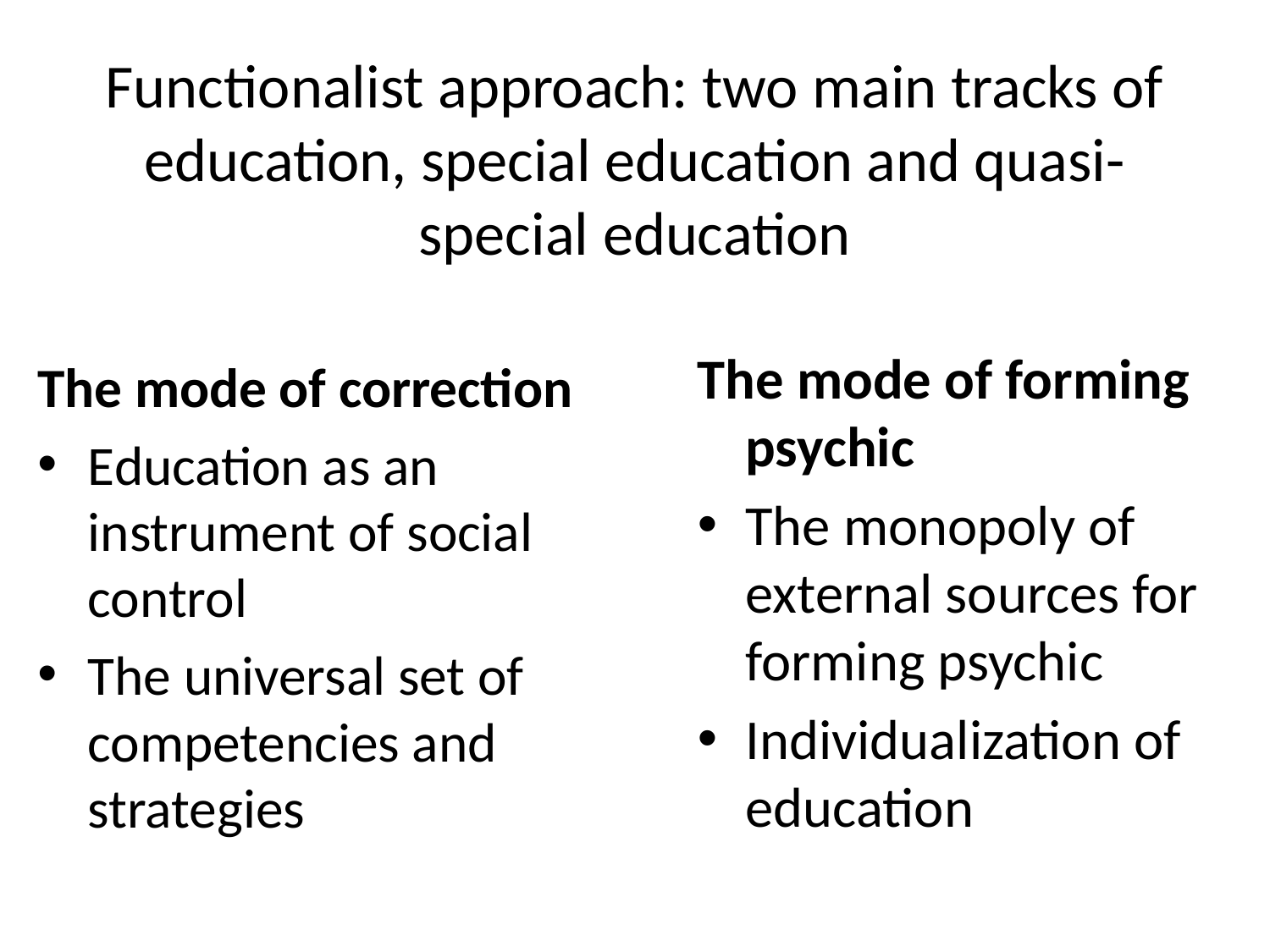

# Functionalist approach: two main tracks of education, special education and quasi-special education
The mode of forming psychic
The monopoly of external sources for forming psychic
Individualization of education
The mode of correction
Education as an instrument of social control
The universal set of competencies and strategies